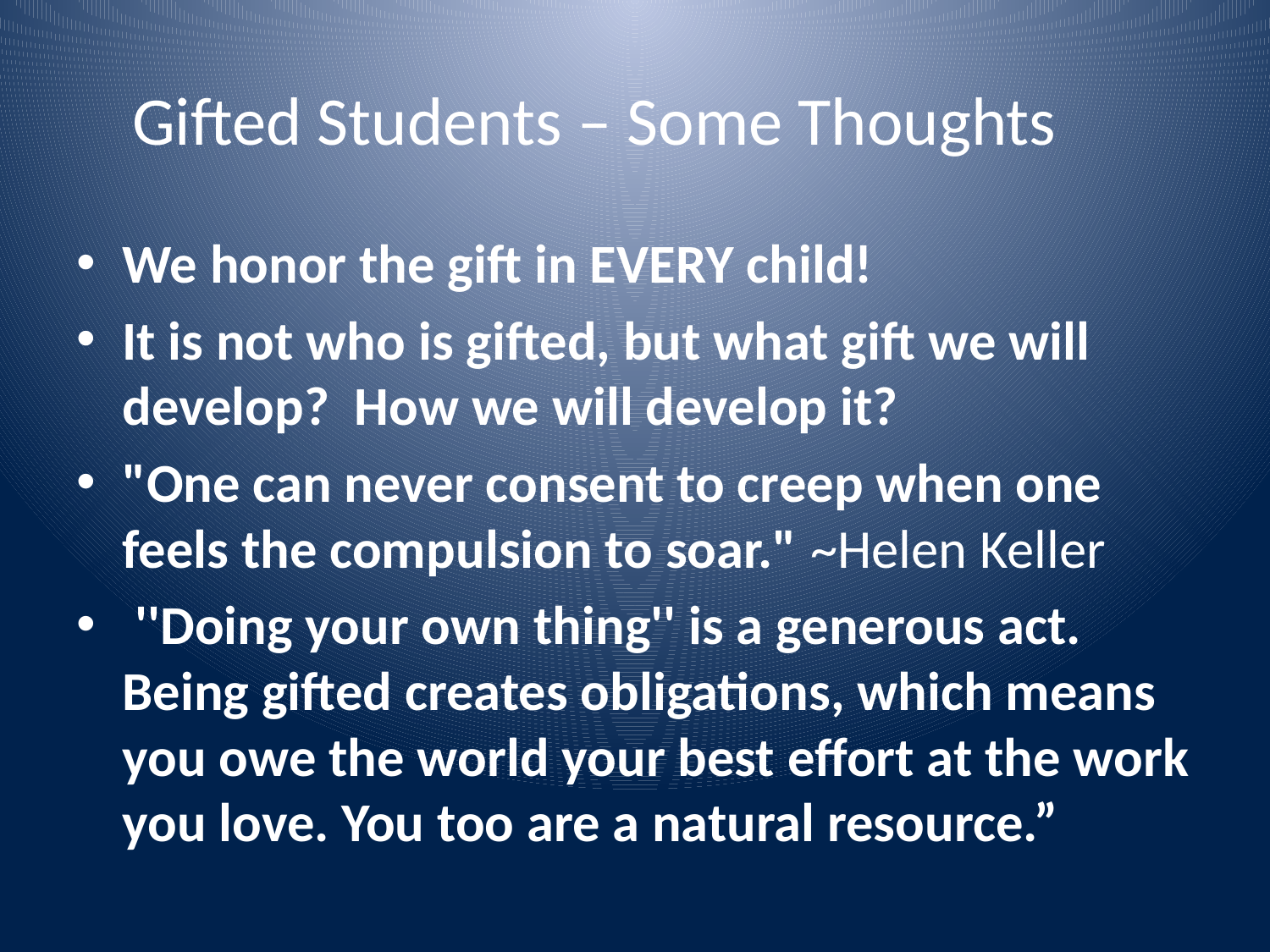

# Gifted Students – Some Thoughts
We honor the gift in EVERY child!
It is not who is gifted, but what gift we will develop?  How we will develop it?
"One can never consent to creep when one feels the compulsion to soar." ~Helen Keller
 ''Doing your own thing'' is a generous act. Being gifted creates obligations, which means you owe the world your best effort at the work you love. You too are a natural resource.”